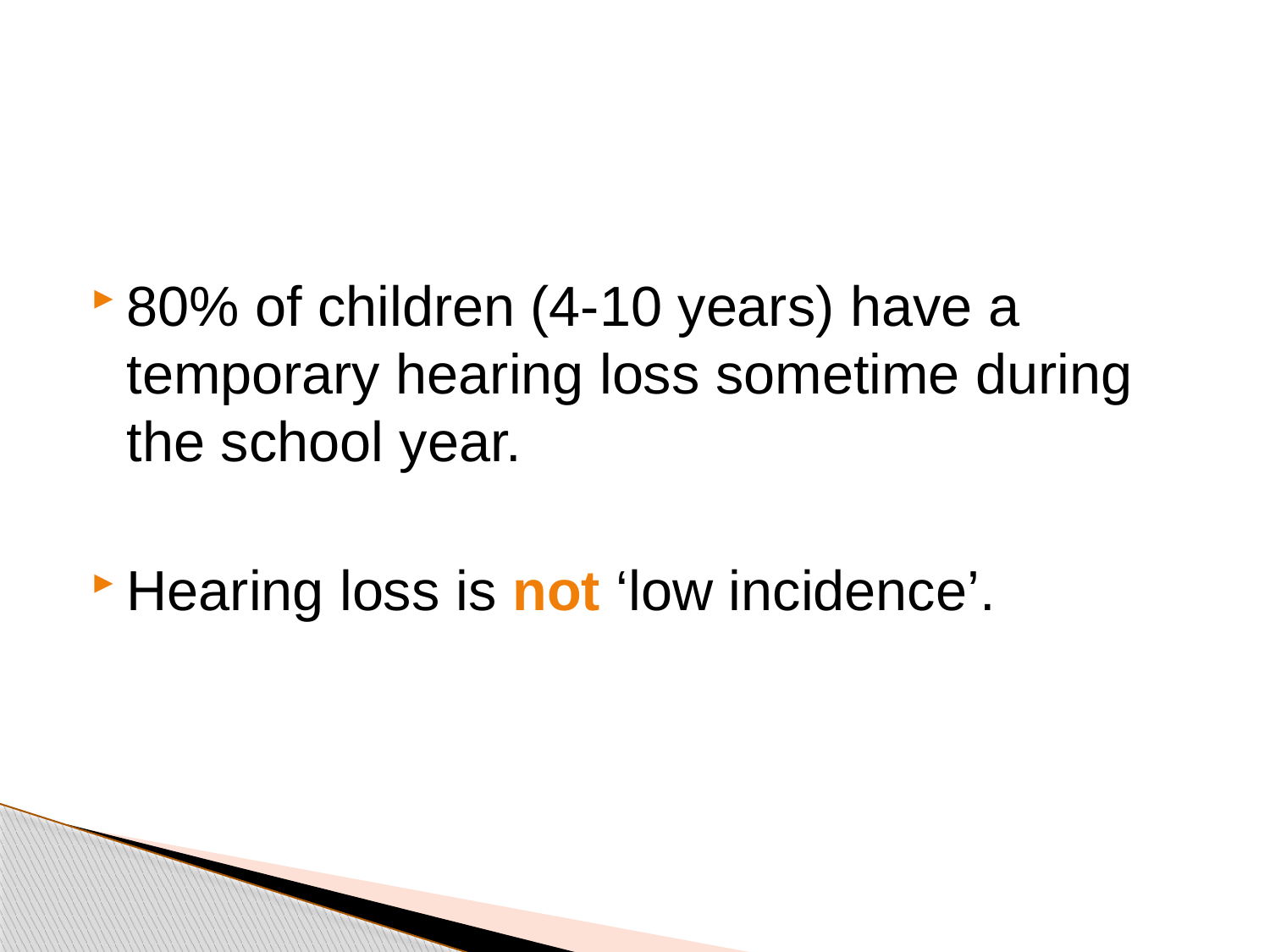

80% of children (4-10 years) have a temporary hearing loss sometime during the school year.

Hearing loss is not ‘low incidence’.